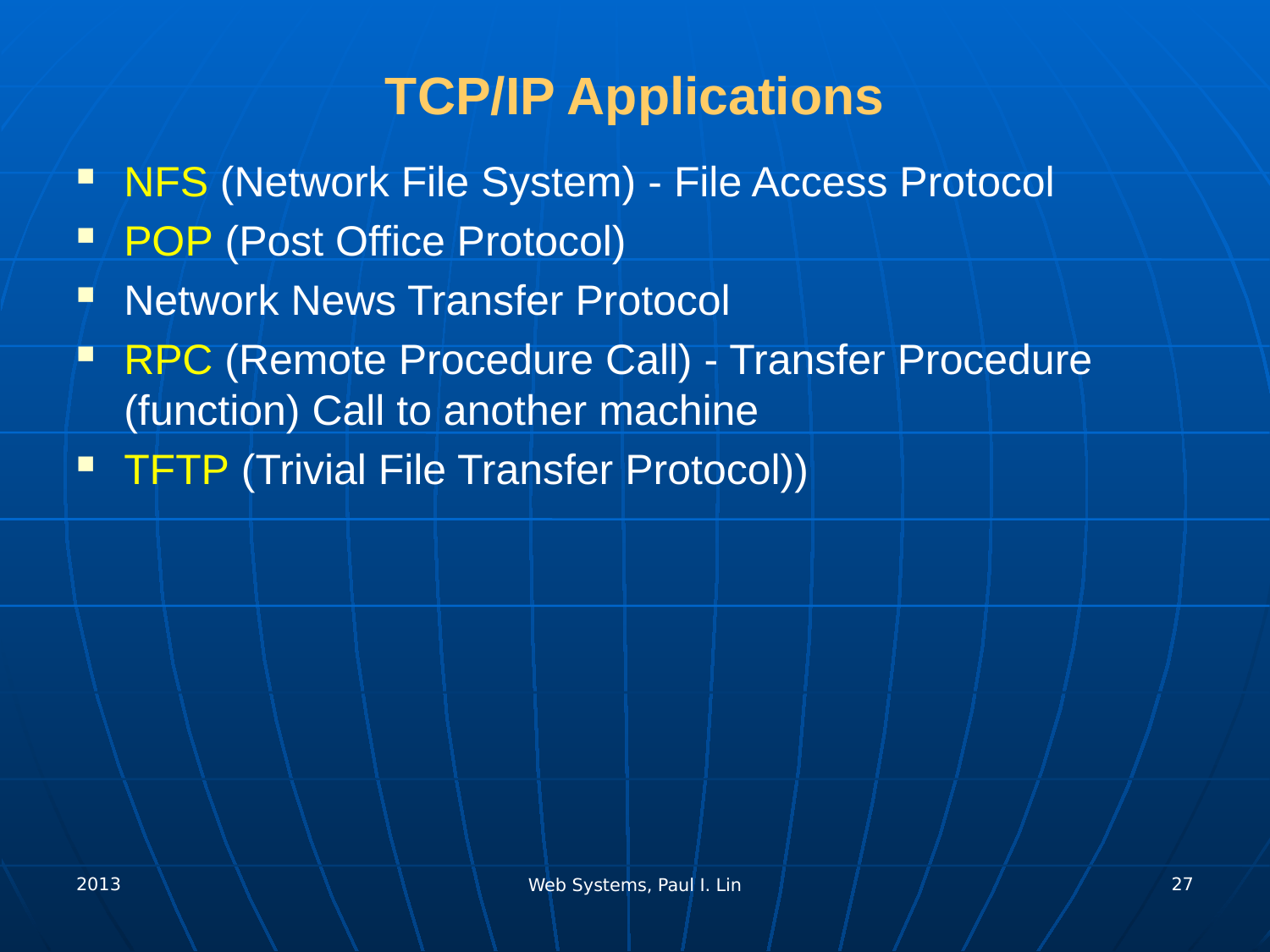

# TCP/IP Applications
NFS (Network File System) - File Access Protocol
POP (Post Office Protocol)
Network News Transfer Protocol
RPC (Remote Procedure Call) - Transfer Procedure (function) Call to another machine
TFTP (Trivial File Transfer Protocol))

2013
27
Web Systems, Paul I. Lin